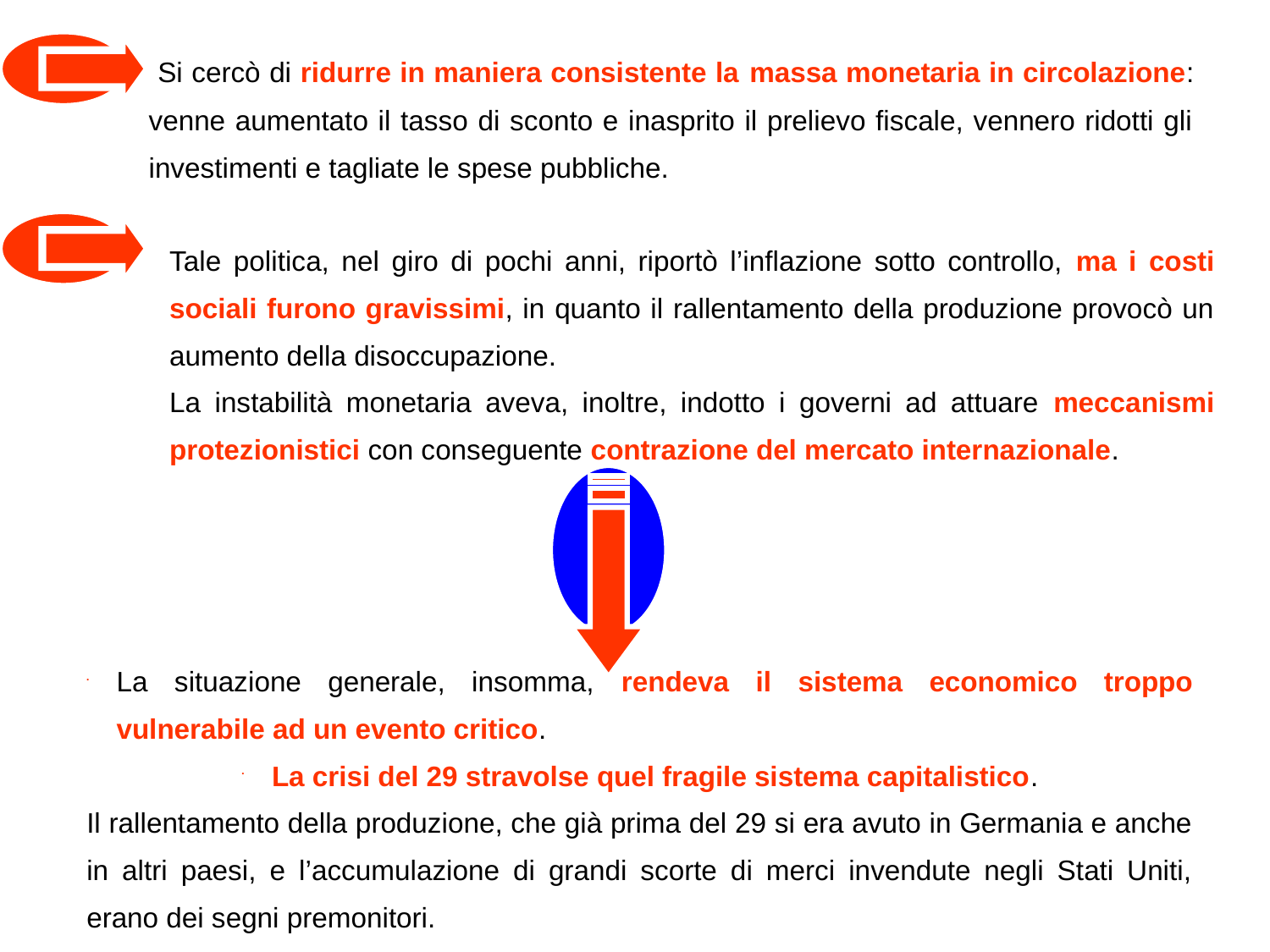

Si cercò di ridurre in maniera consistente la massa monetaria in circolazione: venne aumentato il tasso di sconto e inasprito il prelievo fiscale, vennero ridotti gli investimenti e tagliate le spese pubbliche.

Tale politica, nel giro di pochi anni, riportò l’inflazione sotto controllo, ma i costi sociali furono gravissimi, in quanto il rallentamento della produzione provocò un aumento della disoccupazione.
	La instabilità monetaria aveva, inoltre, indotto i governi ad attuare meccanismi protezionistici con conseguente contrazione del mercato internazionale.

La situazione generale, insomma, rendeva il sistema economico troppo vulnerabile ad un evento critico.
La crisi del 29 stravolse quel fragile sistema capitalistico.
Il rallentamento della produzione, che già prima del 29 si era avuto in Germania e anche in altri paesi, e l’accumulazione di grandi scorte di merci invendute negli Stati Uniti, erano dei segni premonitori.
38